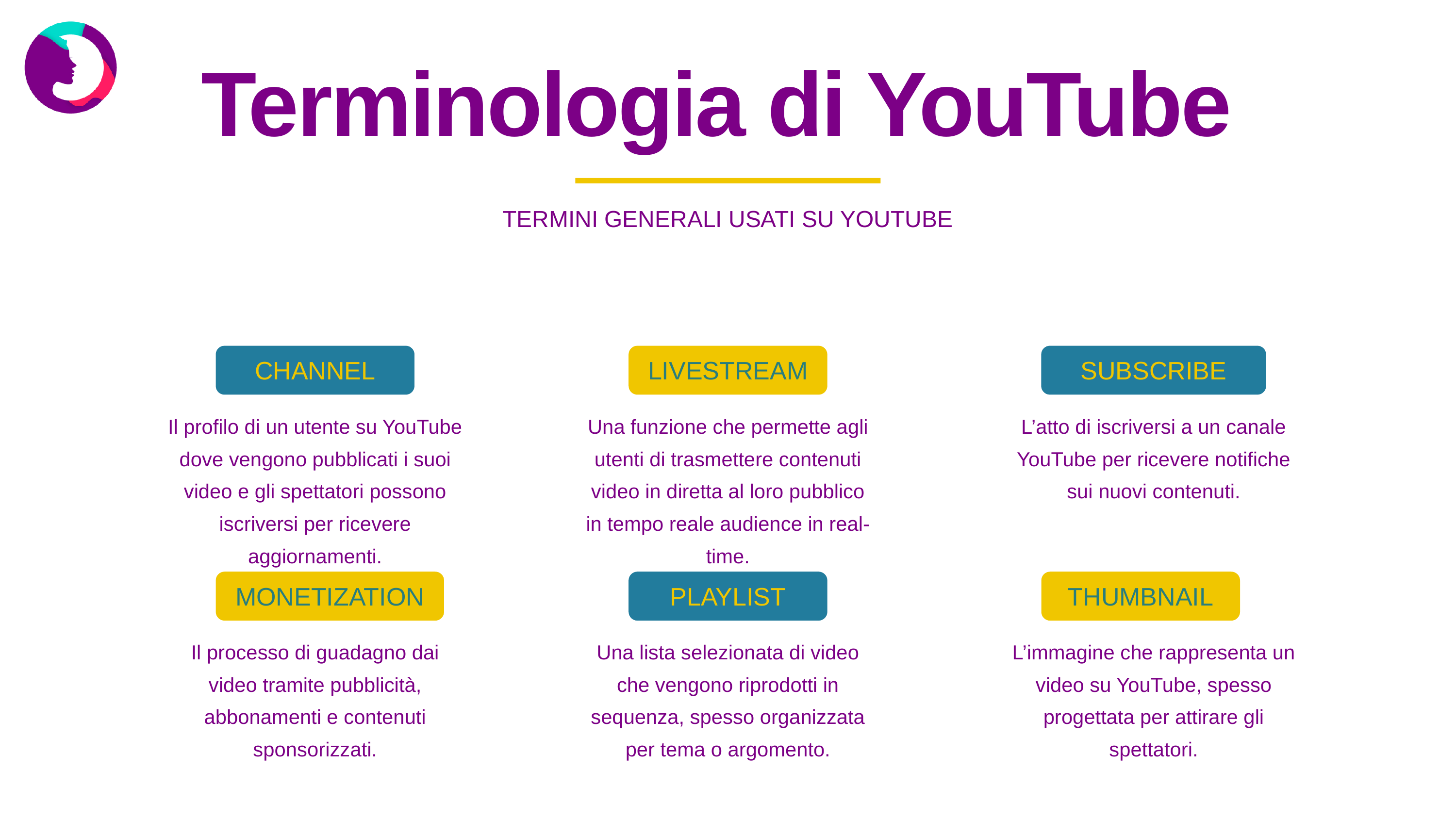

Terminologia di YouTube

TERMINI GENERALI USATI SU YOUTUBE

CHANNEL

LIVESTREAM

SUBSCRIBE
Il profilo di un utente su YouTube dove vengono pubblicati i suoi video e gli spettatori possono iscriversi per ricevere aggiornamenti.
Una funzione che permette agli utenti di trasmettere contenuti video in diretta al loro pubblico in tempo reale audience in real-time.
L’atto di iscriversi a un canale YouTube per ricevere notifiche sui nuovi contenuti.

MONETIZATION

PLAYLIST

THUMBNAIL
Una lista selezionata di video che vengono riprodotti in sequenza, spesso organizzata per tema o argomento.
Il processo di guadagno dai video tramite pubblicità, abbonamenti e contenuti sponsorizzati.
L’immagine che rappresenta un video su YouTube, spesso progettata per attirare gli spettatori.